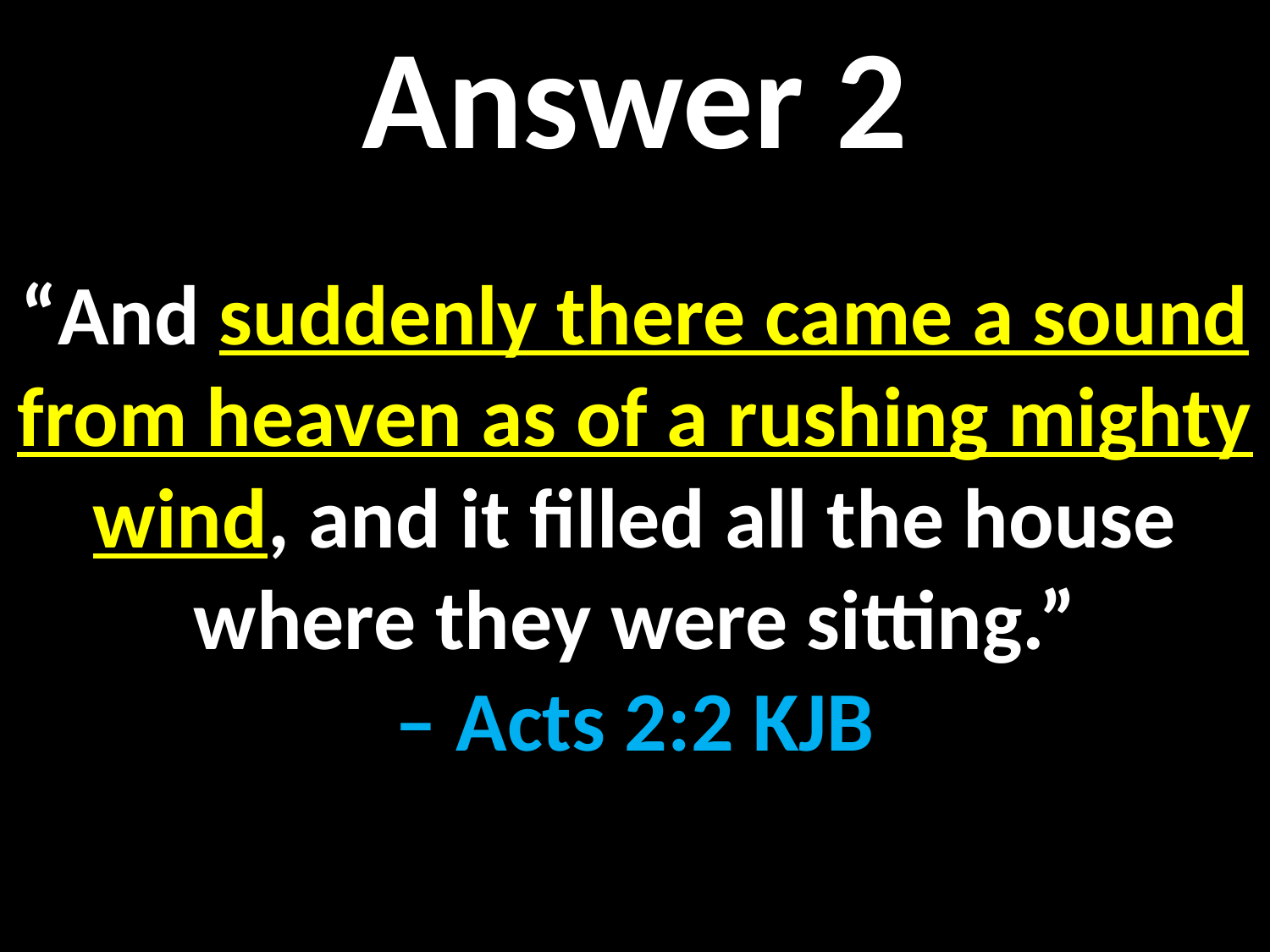

Answer 2
“And suddenly there came a sound from heaven as of a rushing mighty wind, and it filled all the house where they were sitting.”
– Acts 2:2 KJB